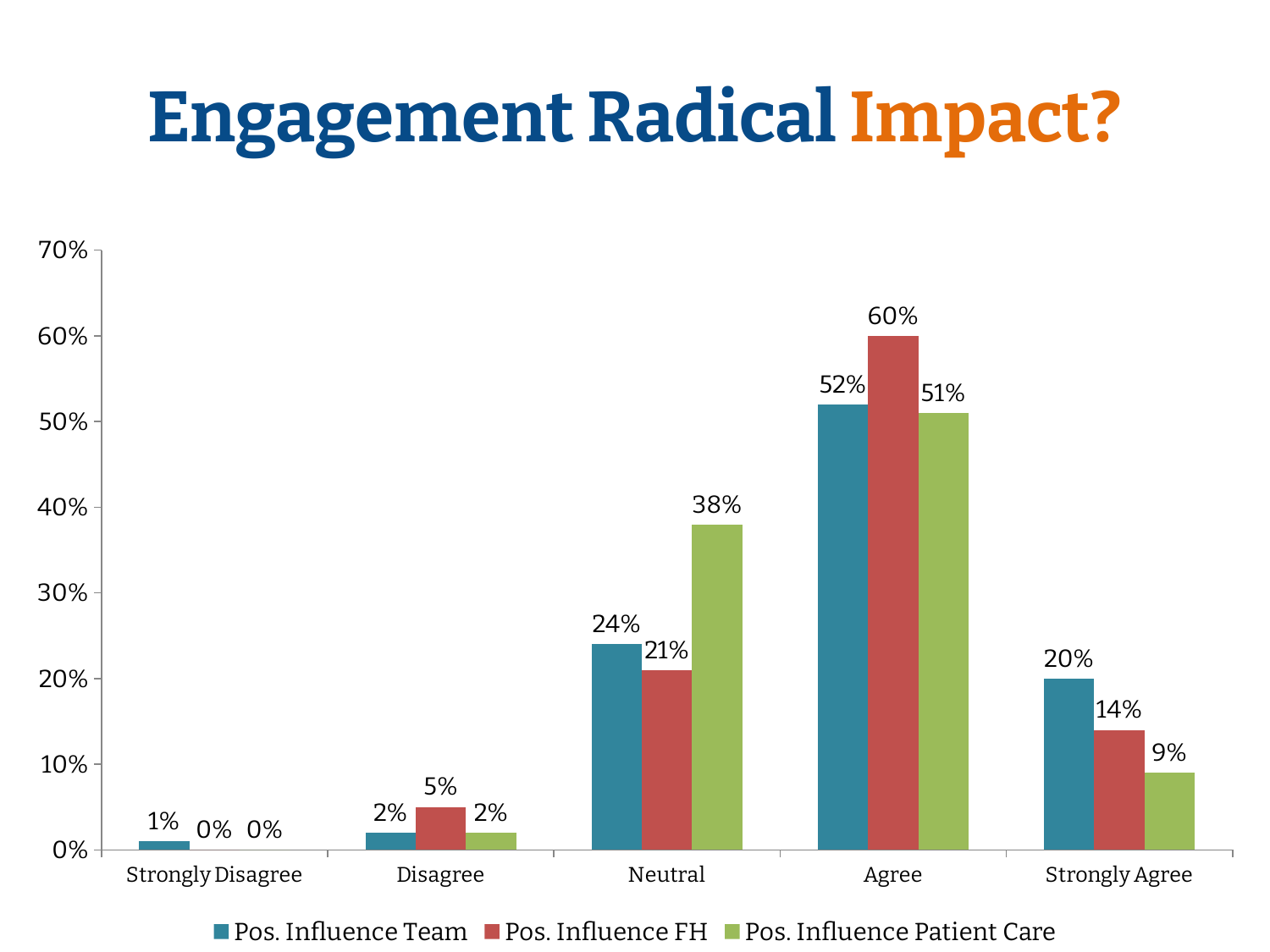

Engagement Radical Impact?

### Chart

| Category | Pos. Influence Team | Pos. Influence FH | Pos. Influence Patient Care |
|---|---|---|---|
| Strongly Disagree | 0.01 | 0.0 | 0.0 |
| Disagree | 0.02 | 0.05 | 0.02 |
| Neutral | 0.24 | 0.21 | 0.38 |
| Agree | 0.52 | 0.6 | 0.51 |
| Strongly Agree | 0.2 | 0.14 | 0.09 |